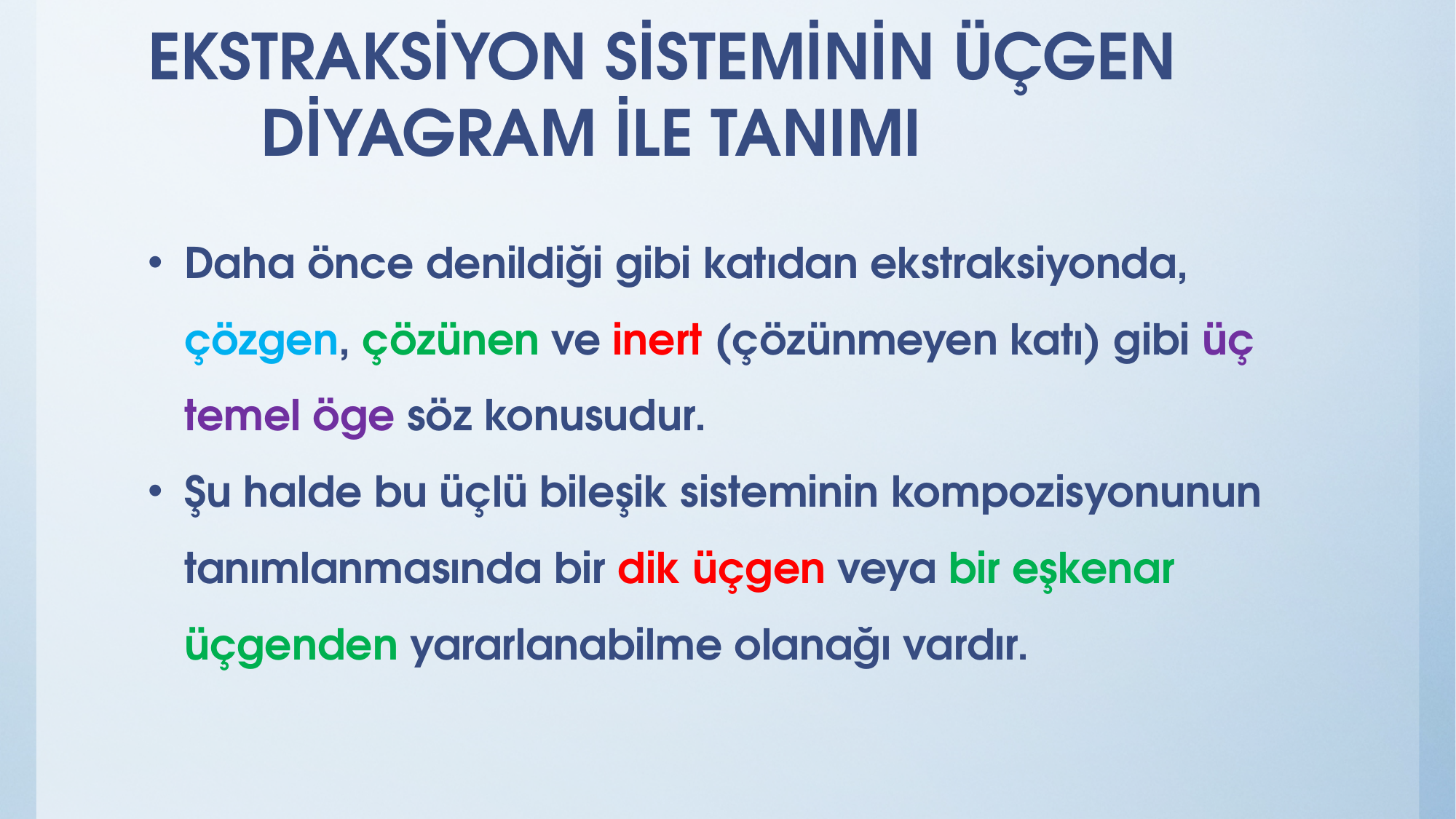

# EKSTRAKSİYON SİSTEMİNİN ÜÇGEN DİYAGRAM İLE TANIMI
Daha önce denildiği gibi katıdan ekstraksiyonda, çözgen, çözünen ve inert (çözünmeyen katı) gibi üç temel öge söz konusudur.
Şu halde bu üçlü bileşik sisteminin kompozisyonunun tanımlanmasında bir dik üçgen veya bir eşkenar üçgenden yararlanabilme olanağı vardır.